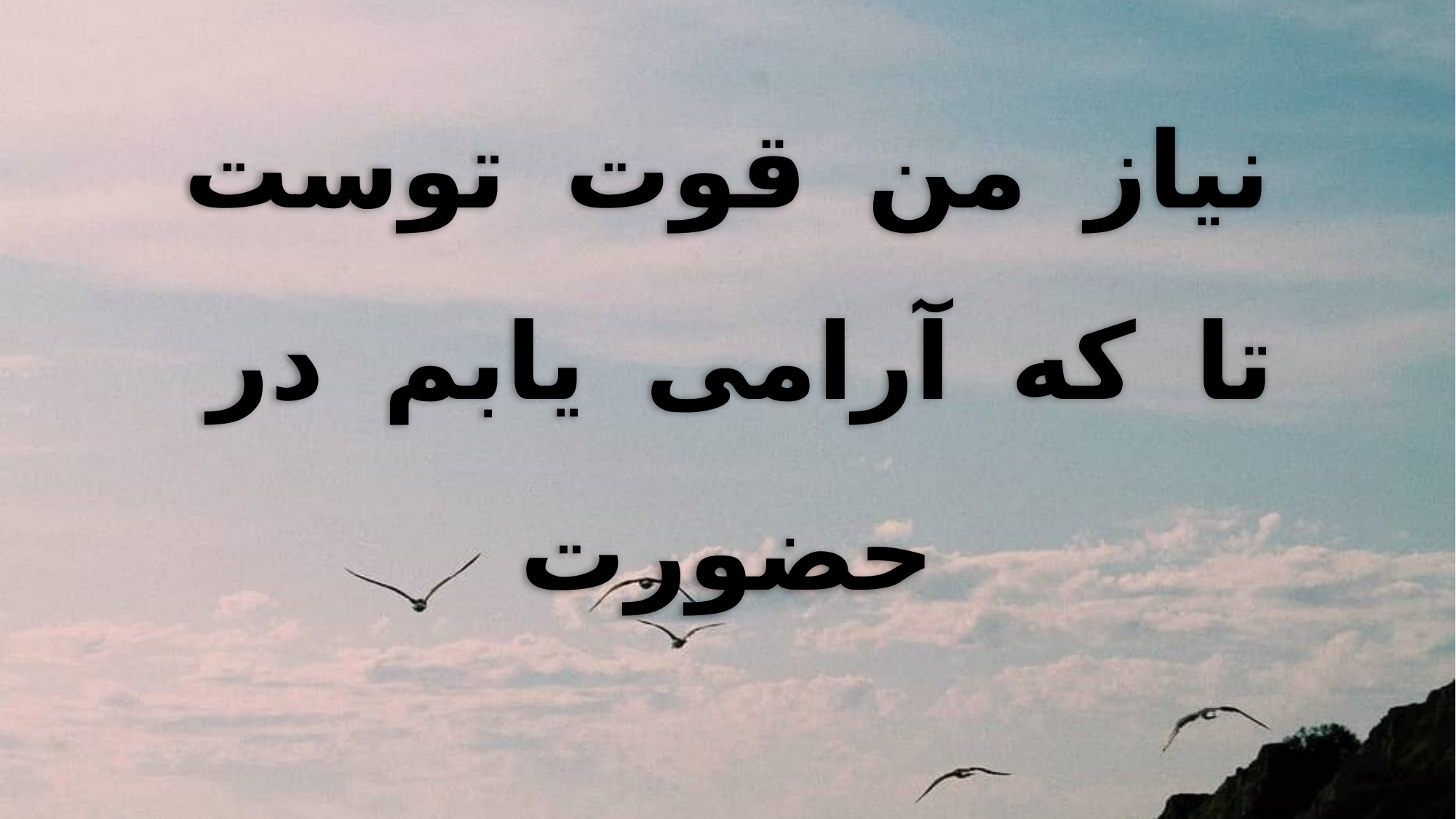

نیاز  من  قوت  توست
تا  که  آرامی  یابم  در  حضورت